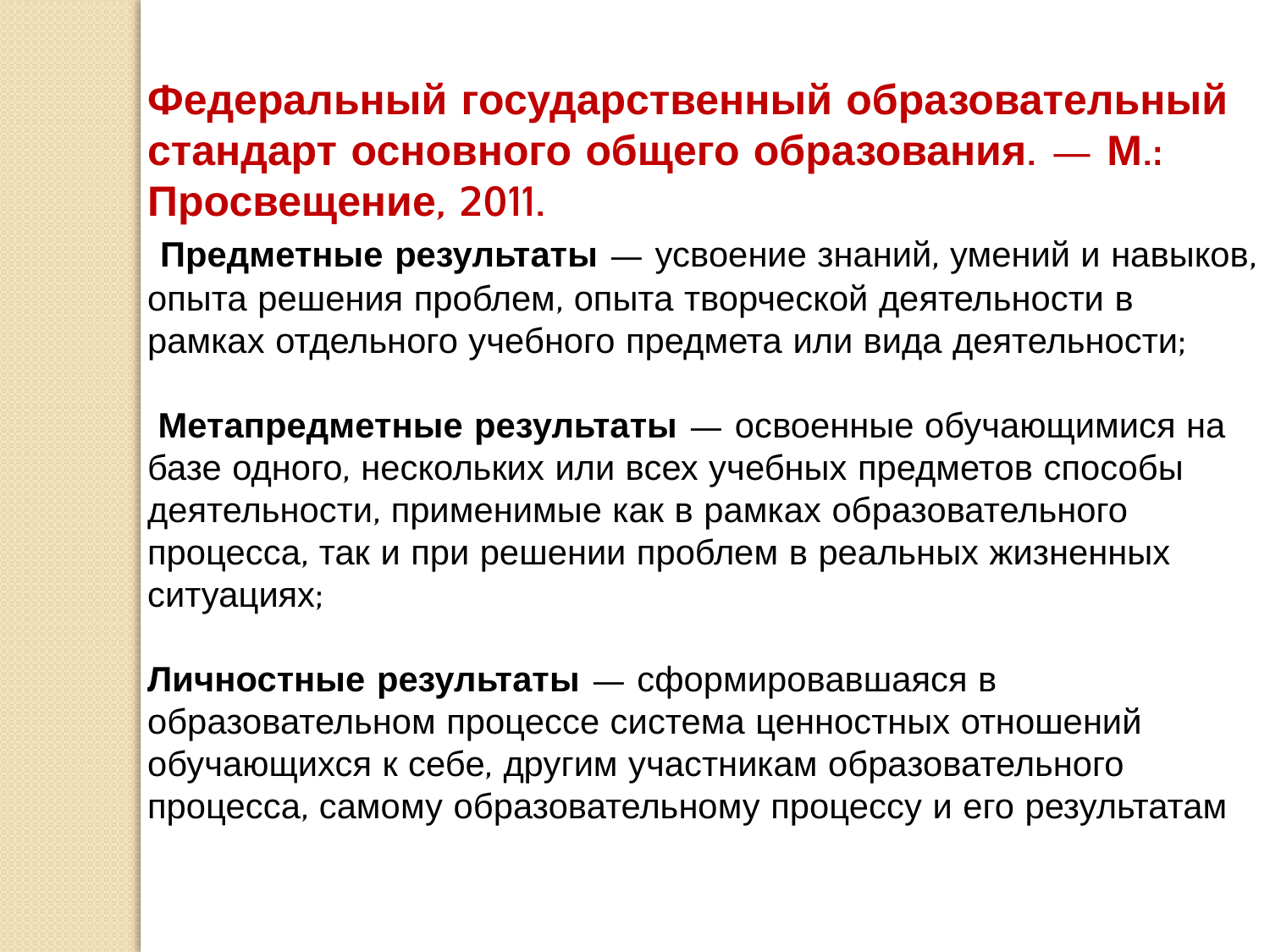

Федеральный государственный образовательный стандарт основного общего образования. — М.: Просвещение, 2011.
 Предметные результаты — усвоение знаний, умений и навыков, опыта решения проблем, опыта творческой деятельности в рамках отдельного учебного предмета или вида деятельности;

 Метапредметные результаты — освоенные обучающимися на базе одного, нескольких или всех учебных предметов способы деятельности, применимые как в рамках образовательного
процесса, так и при решении проблем в реальных жизненных ситуациях;

Личностные результаты — сформировавшаяся в образовательном процессе система ценностных отношений обучающихся к себе, другим участникам образовательного процесса, самому образовательному процессу и его результатам